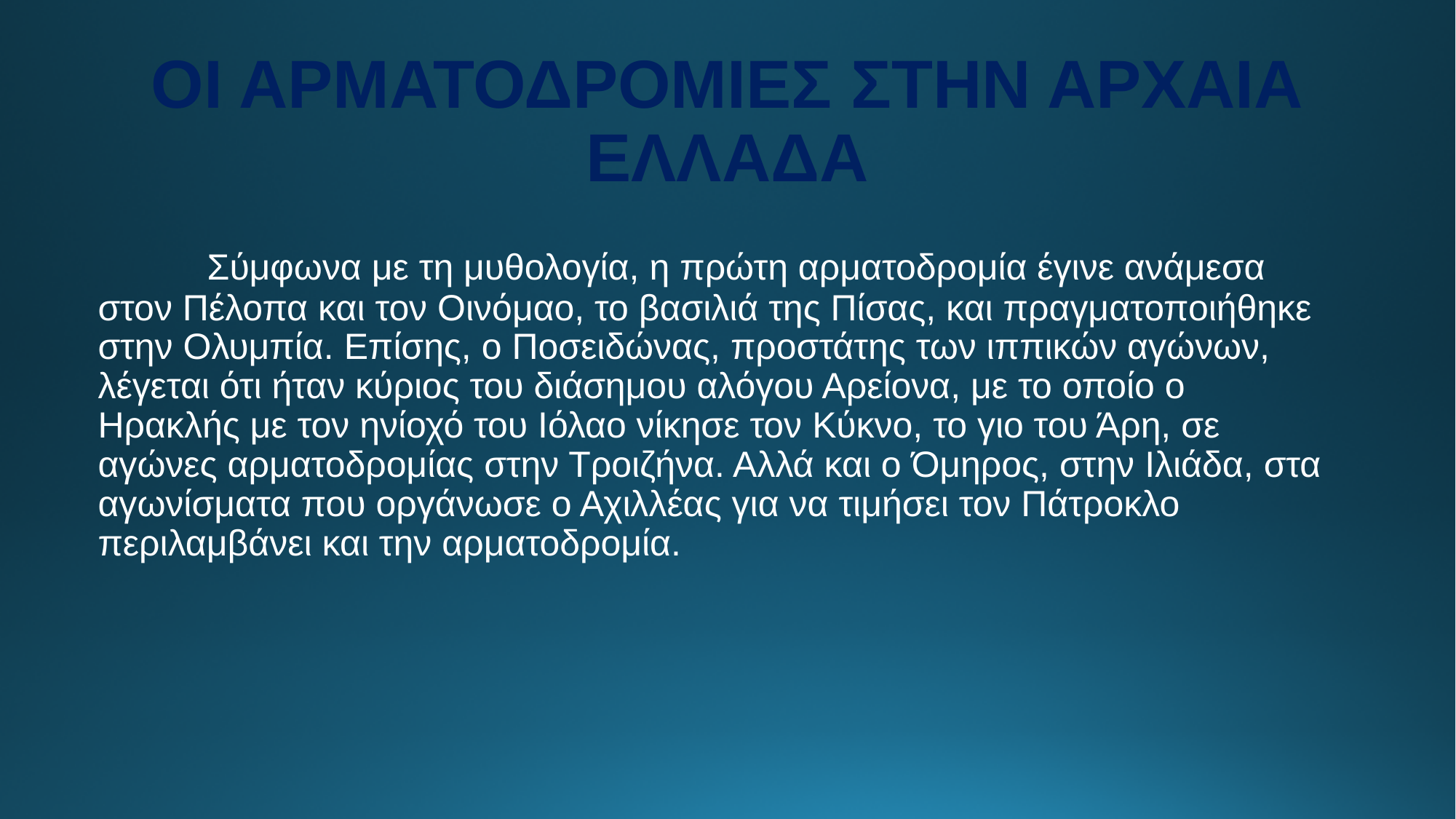

# ΟΙ ΑΡΜΑΤΟΔΡΟΜΙΕΣ ΣΤΗΝ ΑΡΧΑΙΑ ΕΛΛΑΔΑ
	Σύμφωνα με τη μυθολογία, η πρώτη αρματοδρομία έγινε ανάμεσα στον Πέλοπα και τον Οινόμαο, το βασιλιά της Πίσας, και πραγματοποιήθηκε στην Ολυμπία. Επίσης, ο Ποσειδώνας, προστάτης των ιππικών αγώνων, λέγεται ότι ήταν κύριος του διάσημου αλόγου Αρείονα, με το οποίο ο Ηρακλής με τον ηνίοχό του Ιόλαο νίκησε τον Κύκνο, το γιο του Άρη, σε αγώνες αρματοδρομίας στην Τροιζήνα. Αλλά και ο Όμηρος, στην Ιλιάδα, στα αγωνίσματα που οργάνωσε ο Αχιλλέας για να τιμήσει τον Πάτροκλο περιλαμβάνει και την αρματοδρομία.